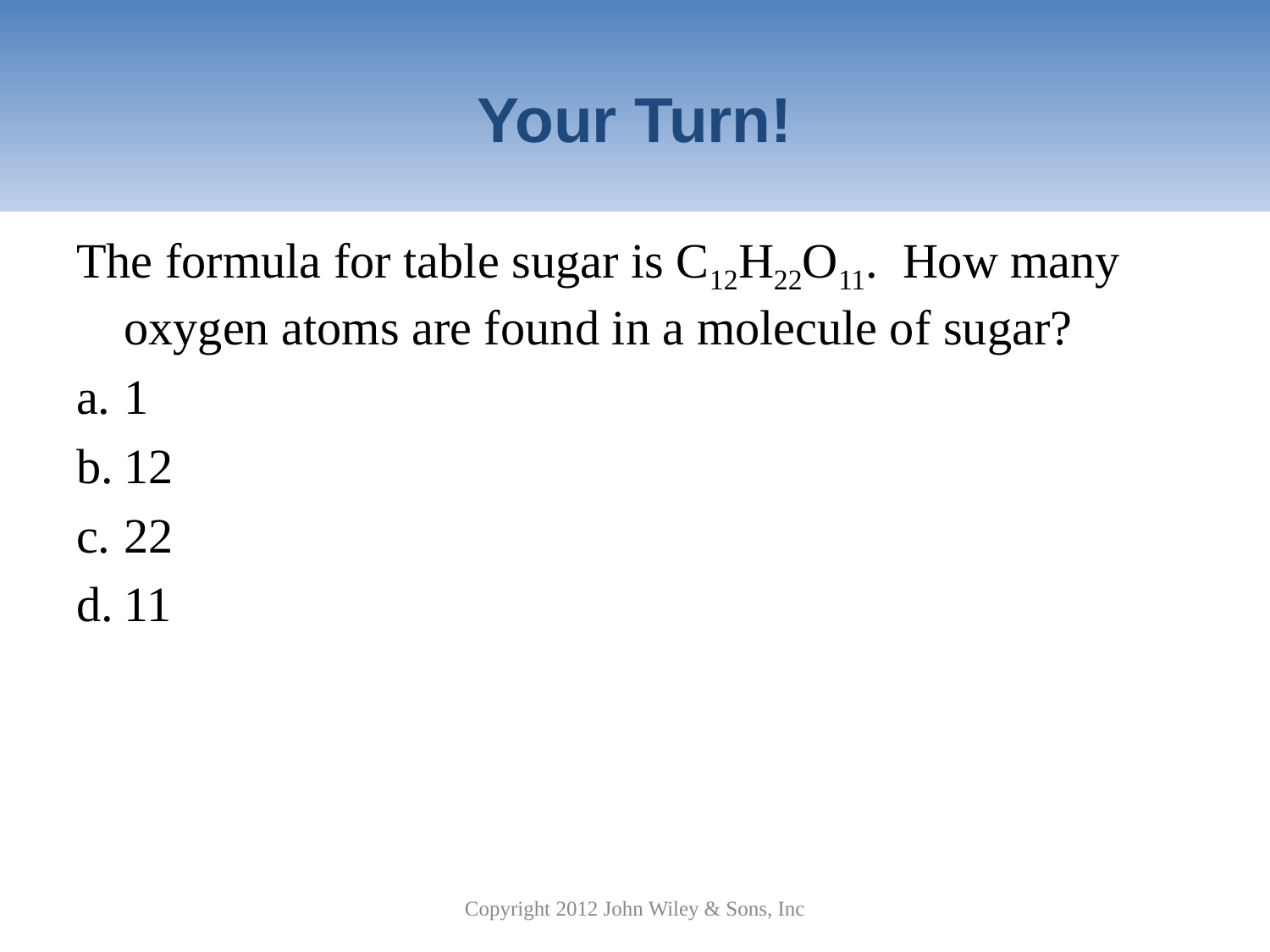

# Your Turn!
The formula for table sugar is C12H22O11.  How many oxygen atoms are found in a molecule of sugar?
1
12
22
11

Copyright 2012 John Wiley & Sons, Inc